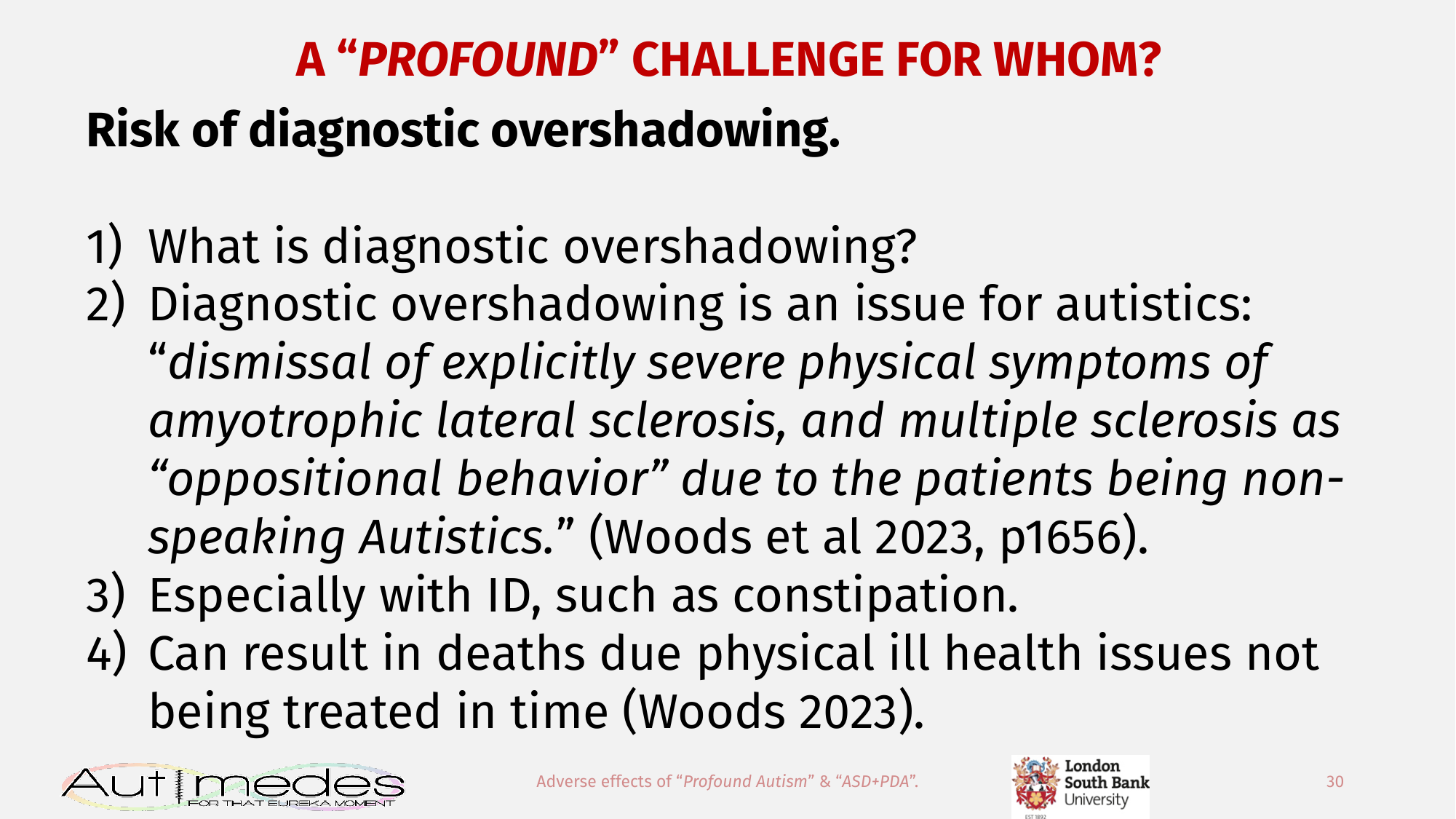

A “PROFOUND” CHALLENGE FOR WHOM?
Risk of diagnostic overshadowing.

What is diagnostic overshadowing?
Diagnostic overshadowing is an issue for autistics:
“dismissal of explicitly severe physical symptoms of amyotrophic lateral sclerosis, and multiple sclerosis as “oppositional behavior” due to the patients being non-speaking Autistics.” (Woods et al 2023, p1656).
Especially with ID, such as constipation.
Can result in deaths due physical ill health issues not being treated in time (Woods 2023).
Adverse effects of “Profound Autism” & “ASD+PDA”.
30